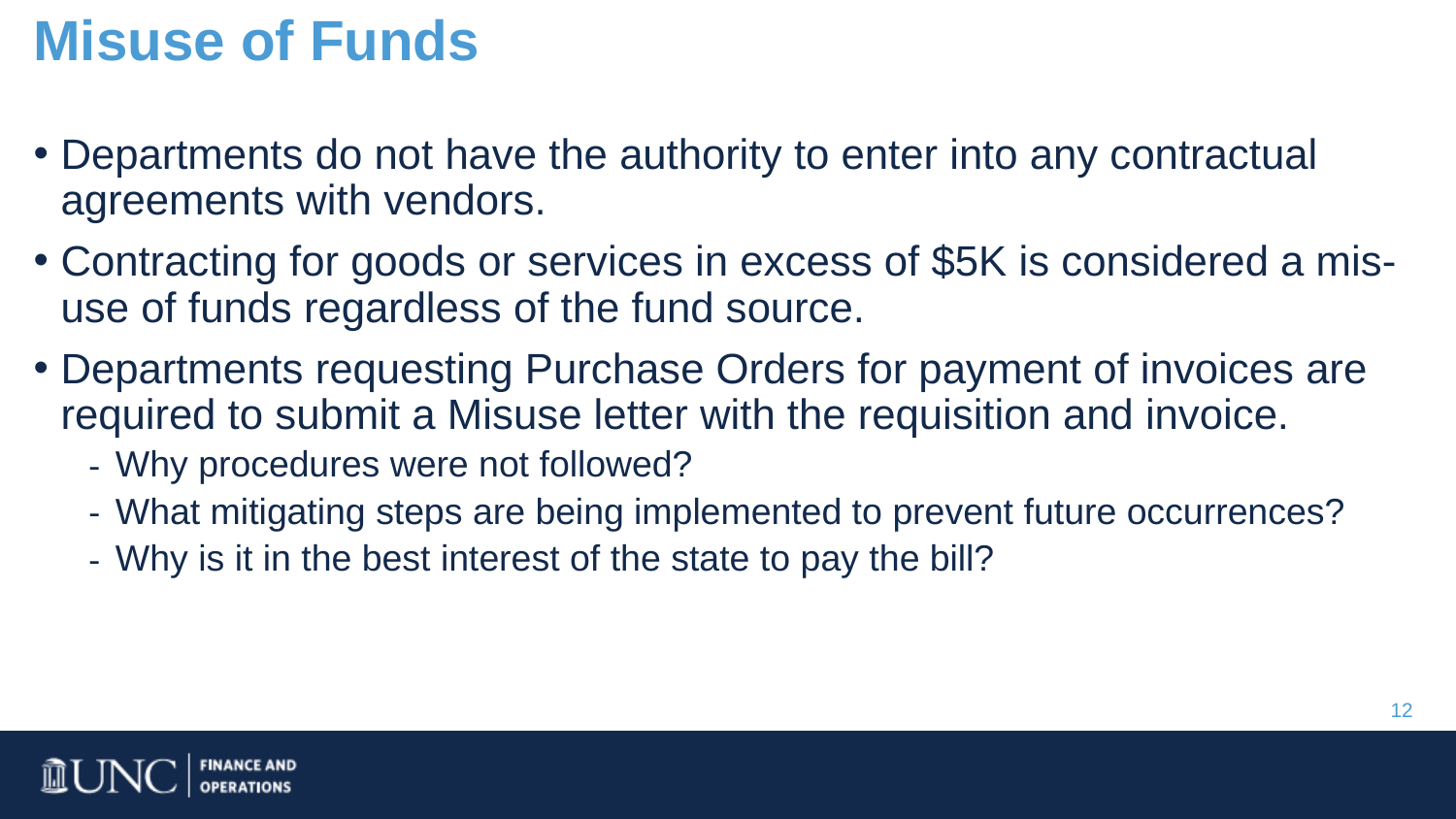

# Misuse of Funds
Departments do not have the authority to enter into any contractual agreements with vendors.
Contracting for goods or services in excess of $5K is considered a mis-use of funds regardless of the fund source.
Departments requesting Purchase Orders for payment of invoices are required to submit a Misuse letter with the requisition and invoice.
Why procedures were not followed?
What mitigating steps are being implemented to prevent future occurrences?
Why is it in the best interest of the state to pay the bill?
12